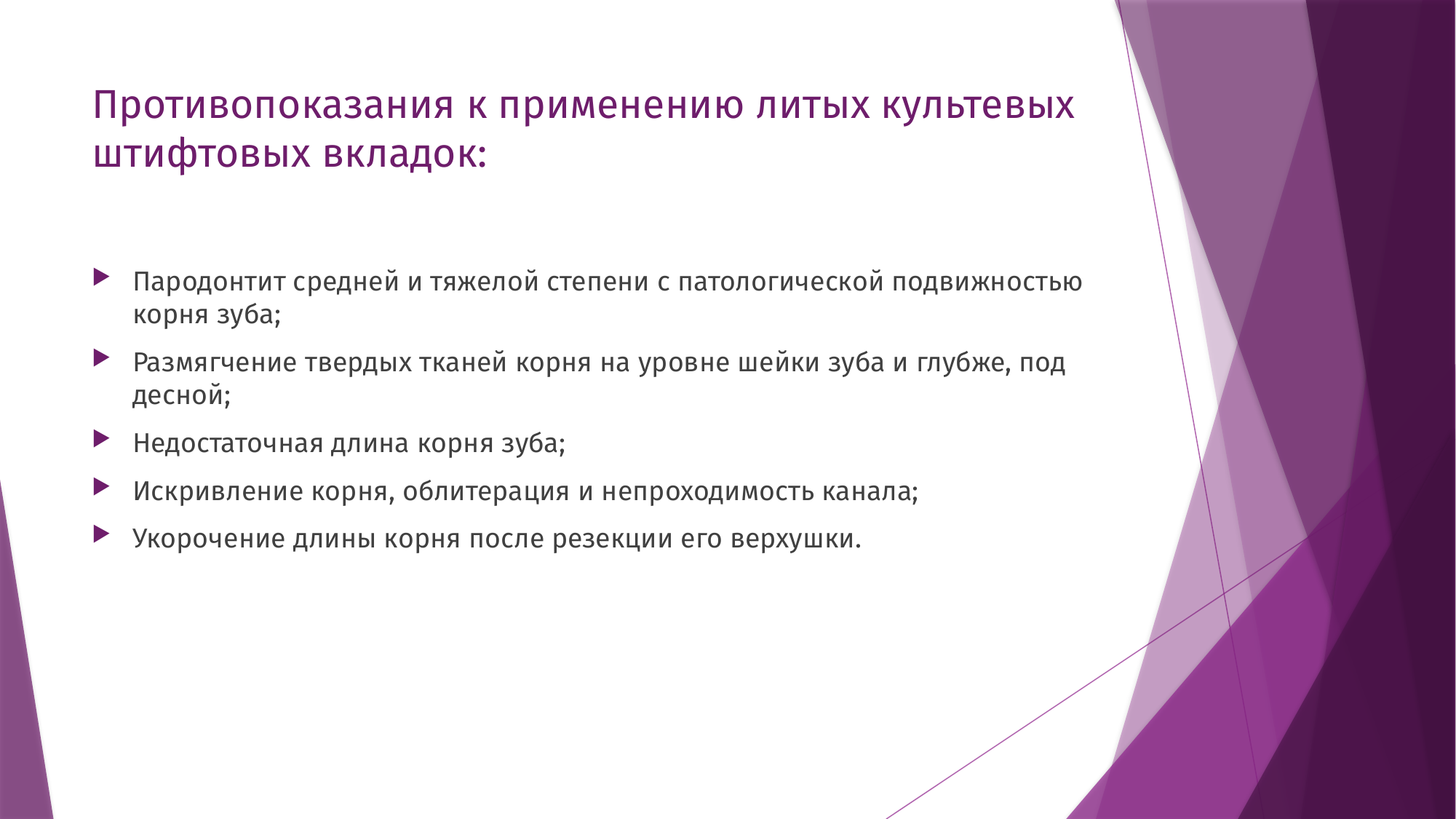

# Противопоказания к применению литых культевых штифтовых вкладок:
Пародонтит средней и тяжелой степени с патологической подвижностью корня зуба;
Размягчение твердых тканей корня на уровне шейки зуба и глубже, под десной;
Недостаточная длина корня зуба;
Искривление корня, облитерация и непроходимость канала;
Укорочение длины корня после резекции его верхушки.